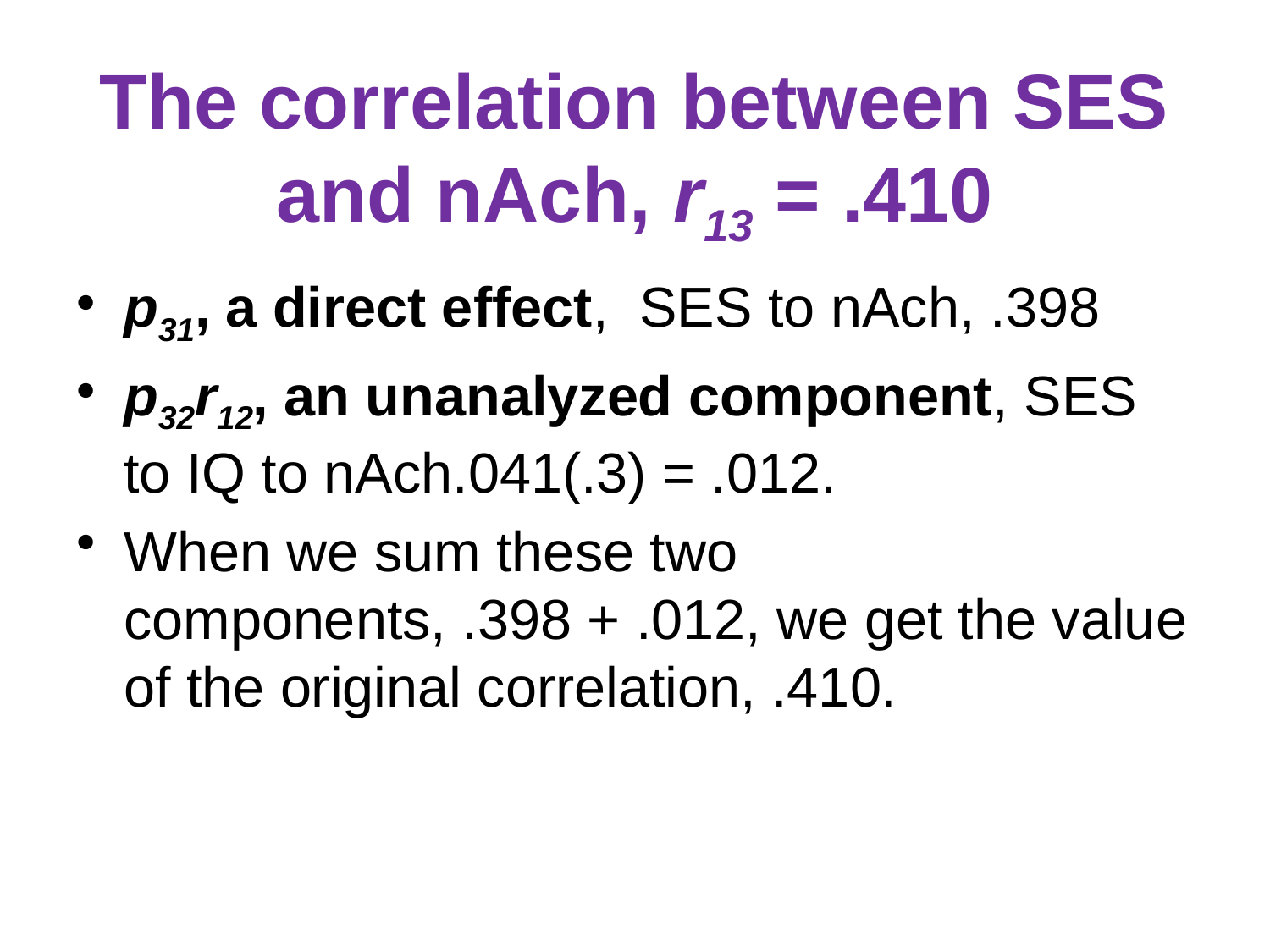

# The correlation between SES and nAch, r13 = .410
p31, a direct effect,  SES to nAch, .398
p32r12, an unanalyzed component, SES to IQ to nAch.041(.3) = .012.
When we sum these two components, .398 + .012, we get the value of the original correlation, .410.